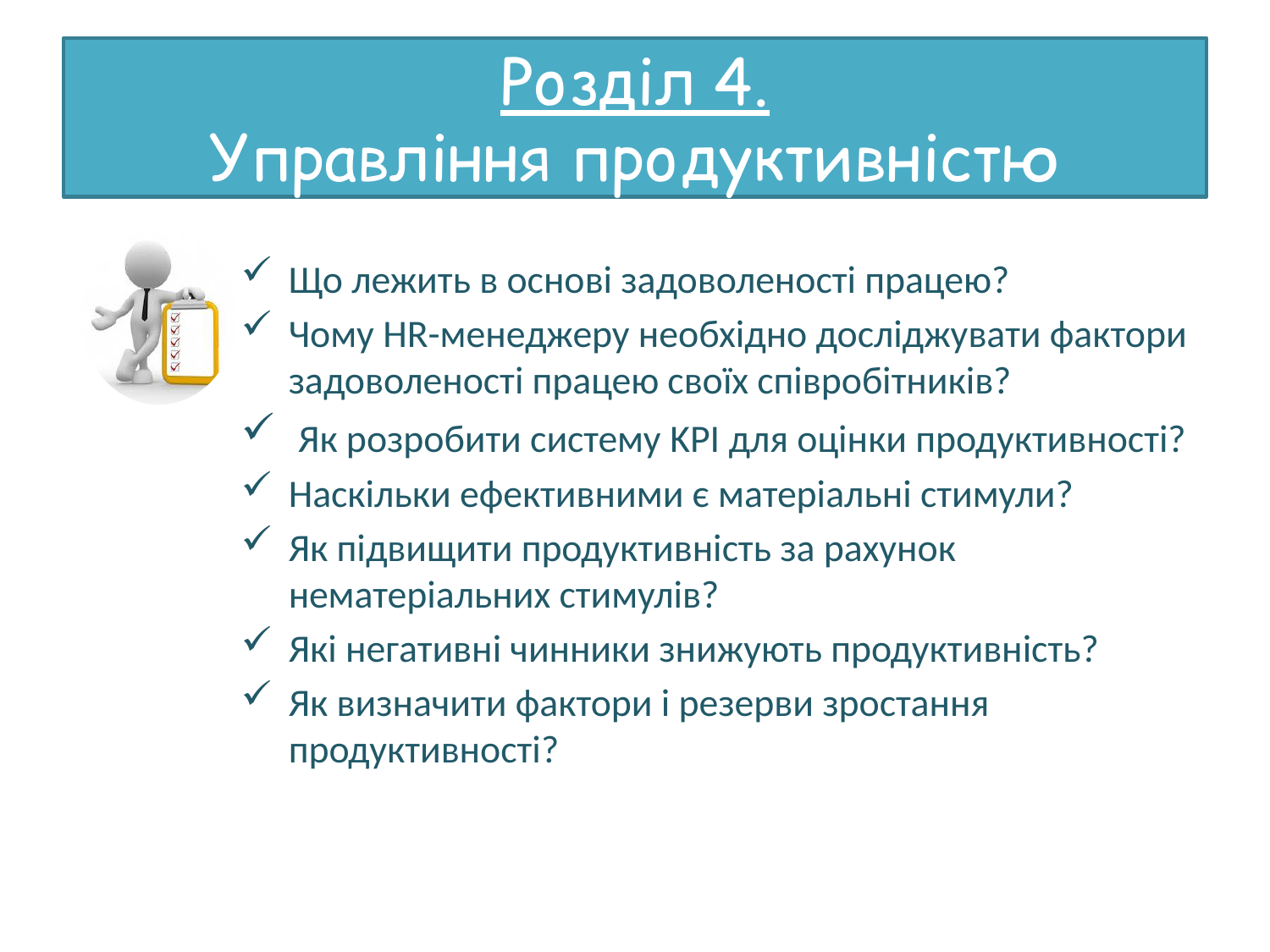

# Розділ 4. Управління продуктивністю

Що лежить в основі задоволеності працею?
Чому HR-менеджеру необхідно досліджувати фактори задоволеності працею своїх співробітників?
 Як розробити систему KPI для оцінки продуктивності?
Наскільки ефективними є матеріальні стимули?
Як підвищити продуктивність за рахунок нематеріальних стимулів?
Які негативні чинники знижують продуктивність?
Як визначити фактори і резерви зростання продуктивності?